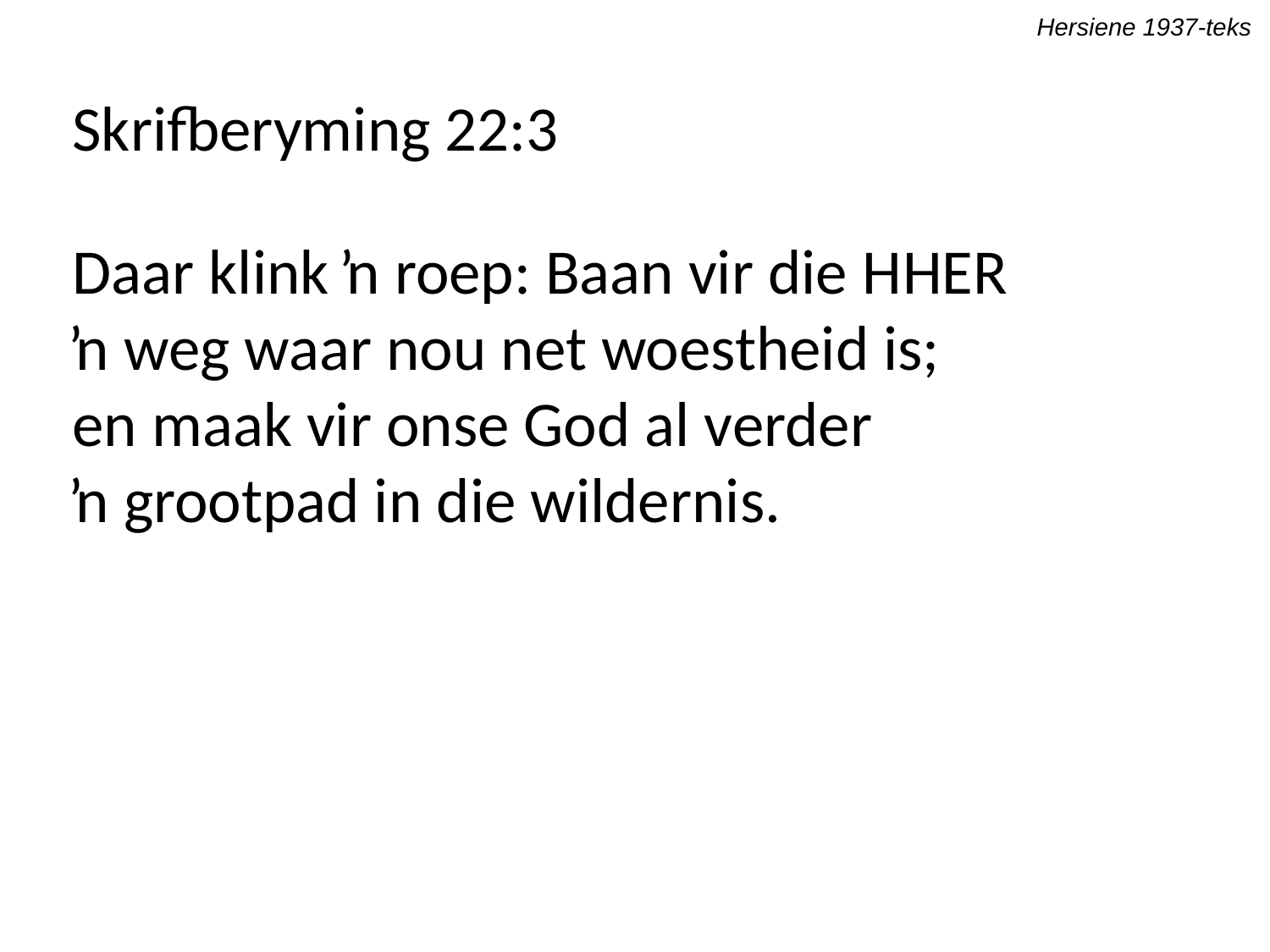

Hersiene 1937-teks
Skrifberyming 22:3

Daar klink ŉ roep: Baan vir die Here
ŉ weg waar nou net woestheid is;
en maak vir onse God al verder
ŉ grootpad in die wildernis.